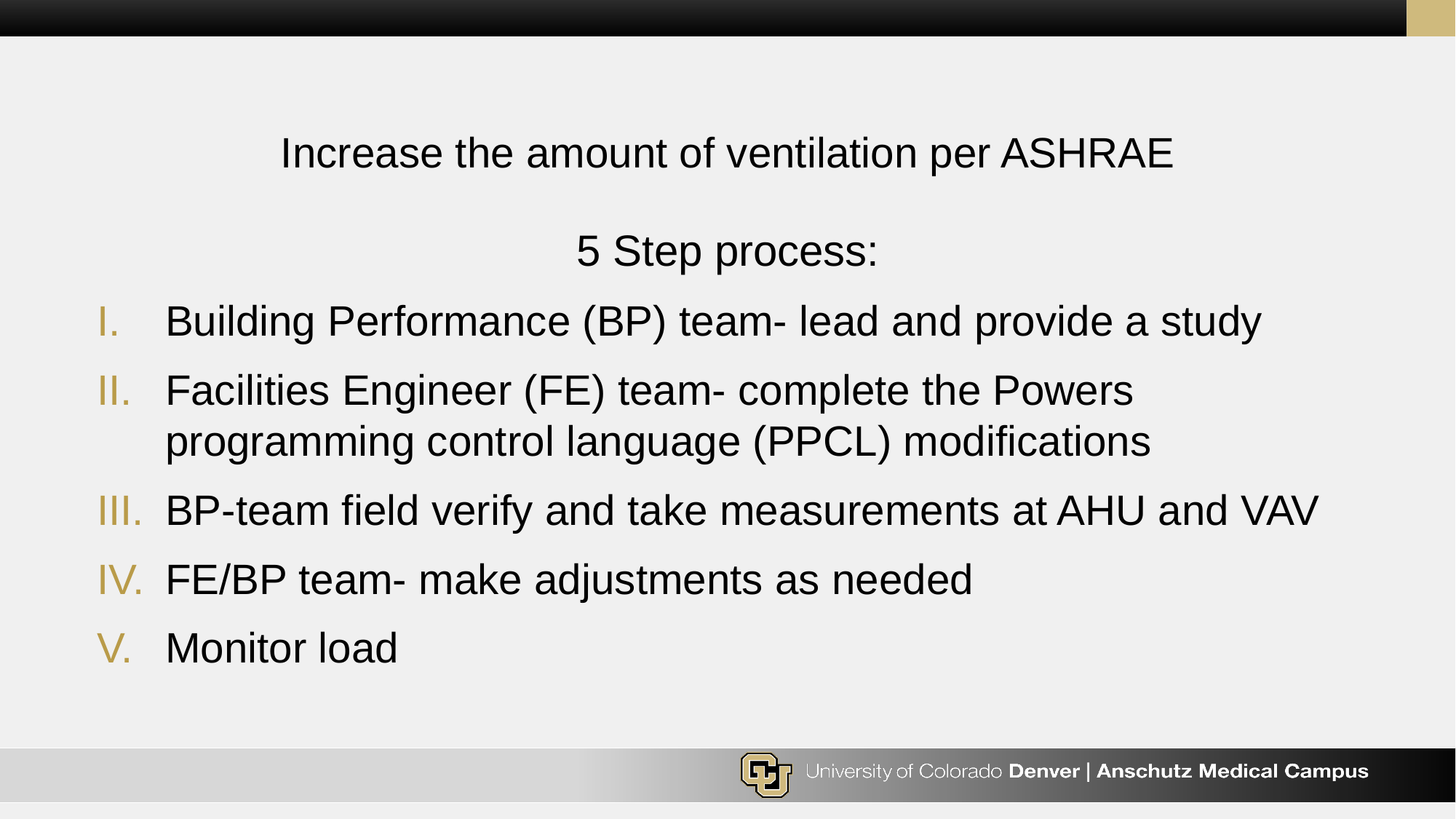

# Increase the amount of ventilation per ASHRAE
5 Step process:
Building Performance (BP) team- lead and provide a study
Facilities Engineer (FE) team- complete the Powers programming control language (PPCL) modifications
BP-team field verify and take measurements at AHU and VAV
FE/BP team- make adjustments as needed
Monitor load